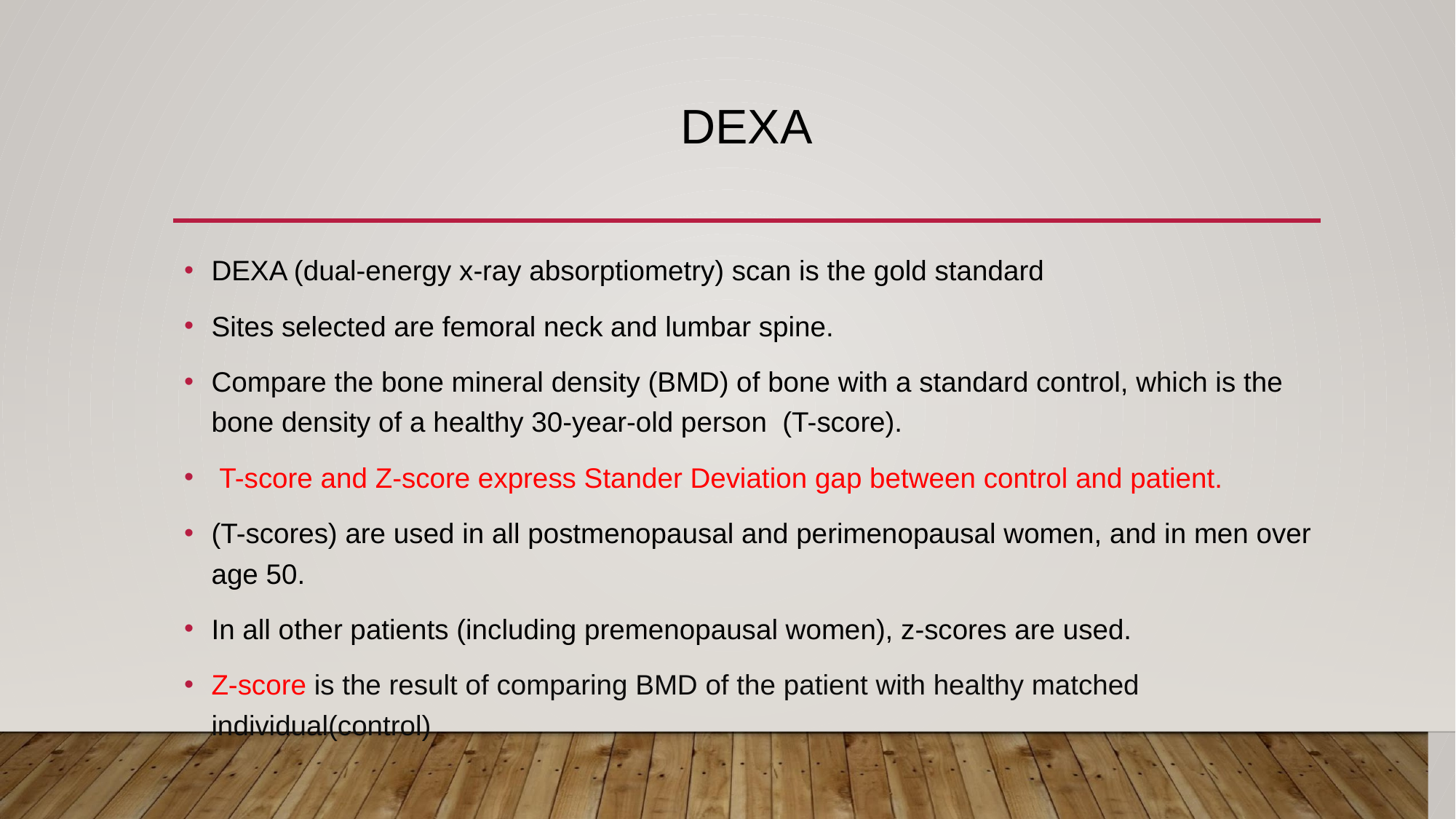

# DEXA
DEXA (dual-energy x-ray absorptiometry) scan is the gold standard
Sites selected are femoral neck and lumbar spine.
Compare the bone mineral density (BMD) of bone with a standard control, which is the bone density of a healthy 30-year-old person  (T-score).
 T-score and Z-score express Stander Deviation gap between control and patient.
(T-scores) are used in all postmenopausal and perimenopausal women, and in men over age 50.
In all other patients (including premenopausal women), z-scores are used.
Z-score is the result of comparing BMD of the patient with healthy matched individual(control)